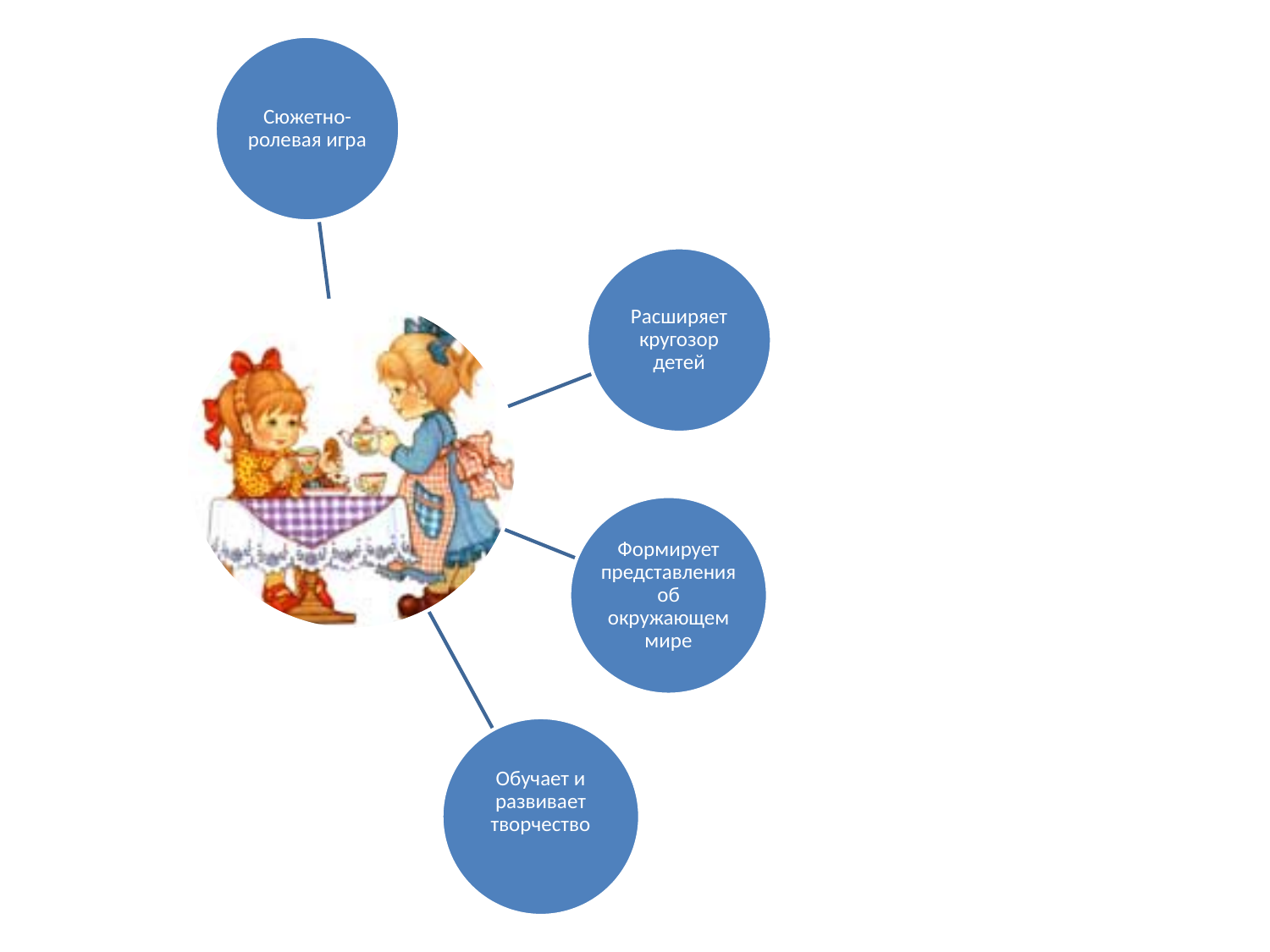

Сюжетно-ролевая игра
Расширяет кругозор детей
Формирует представления об окружающем мире
Обучает и развивает творчество